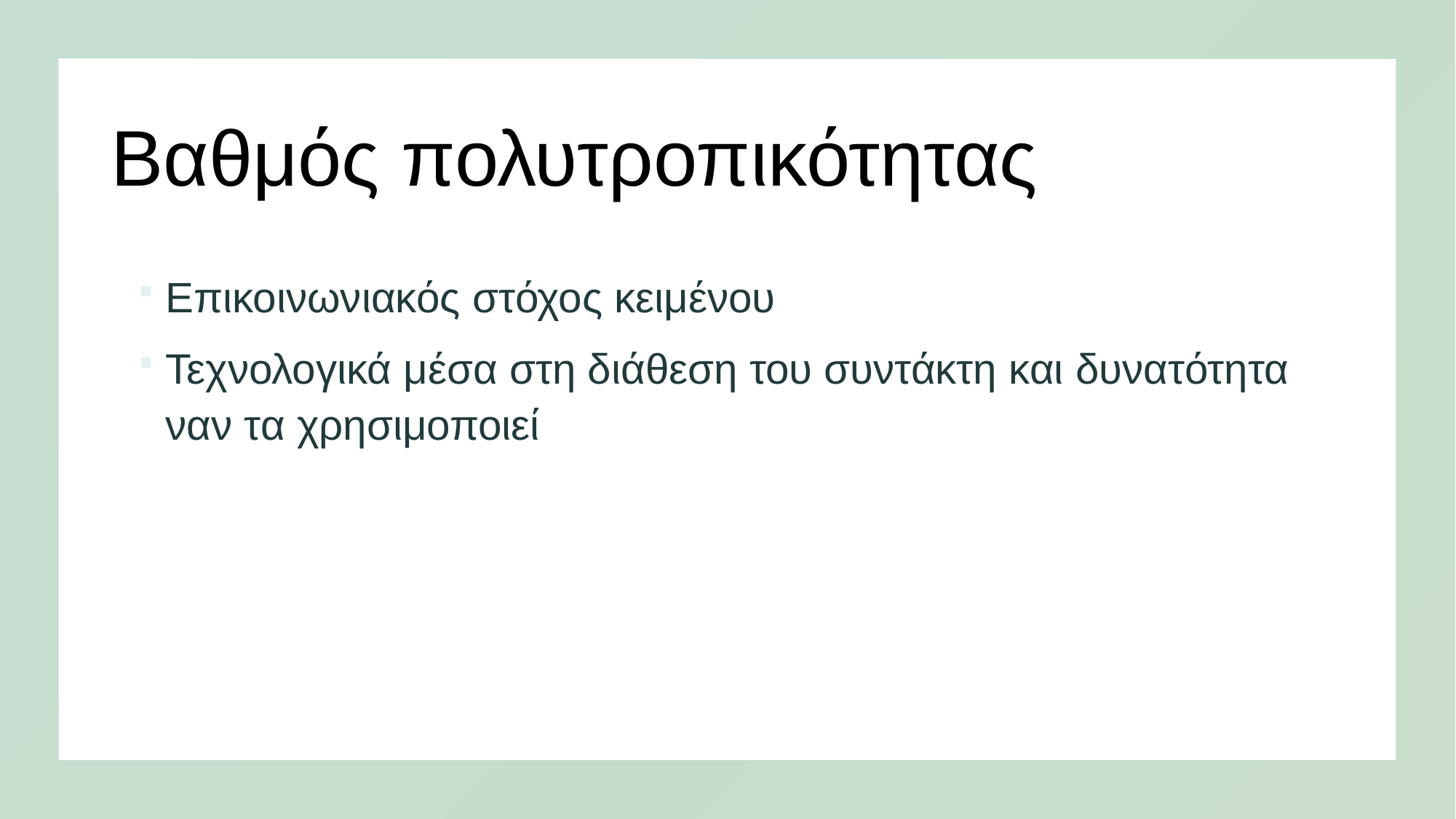

# Βαθμός πολυτροπικότητας
Επικοινωνιακός στόχος κειμένου
Τεχνολογικά μέσα στη διάθεση του συντάκτη και δυνατότητα ναν τα χρησιμοποιεί